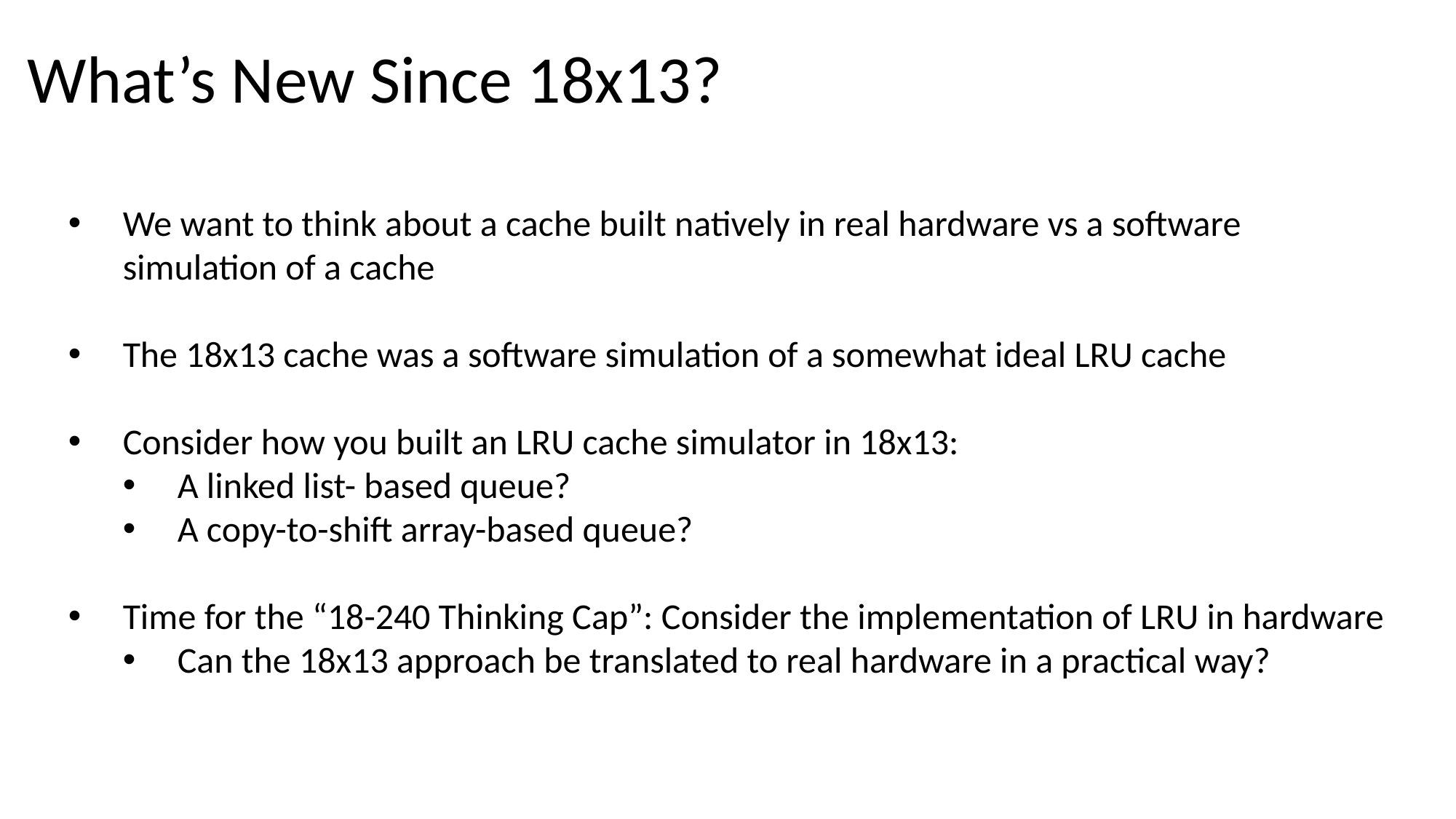

# What’s New Since 18x13?
We want to think about a cache built natively in real hardware vs a software simulation of a cache

The 18x13 cache was a software simulation of a somewhat ideal LRU cache

Consider how you built an LRU cache simulator in 18x13:
A linked list- based queue?
A copy-to-shift array-based queue?

Time for the “18-240 Thinking Cap”: Consider the implementation of LRU in hardware
Can the 18x13 approach be translated to real hardware in a practical way?